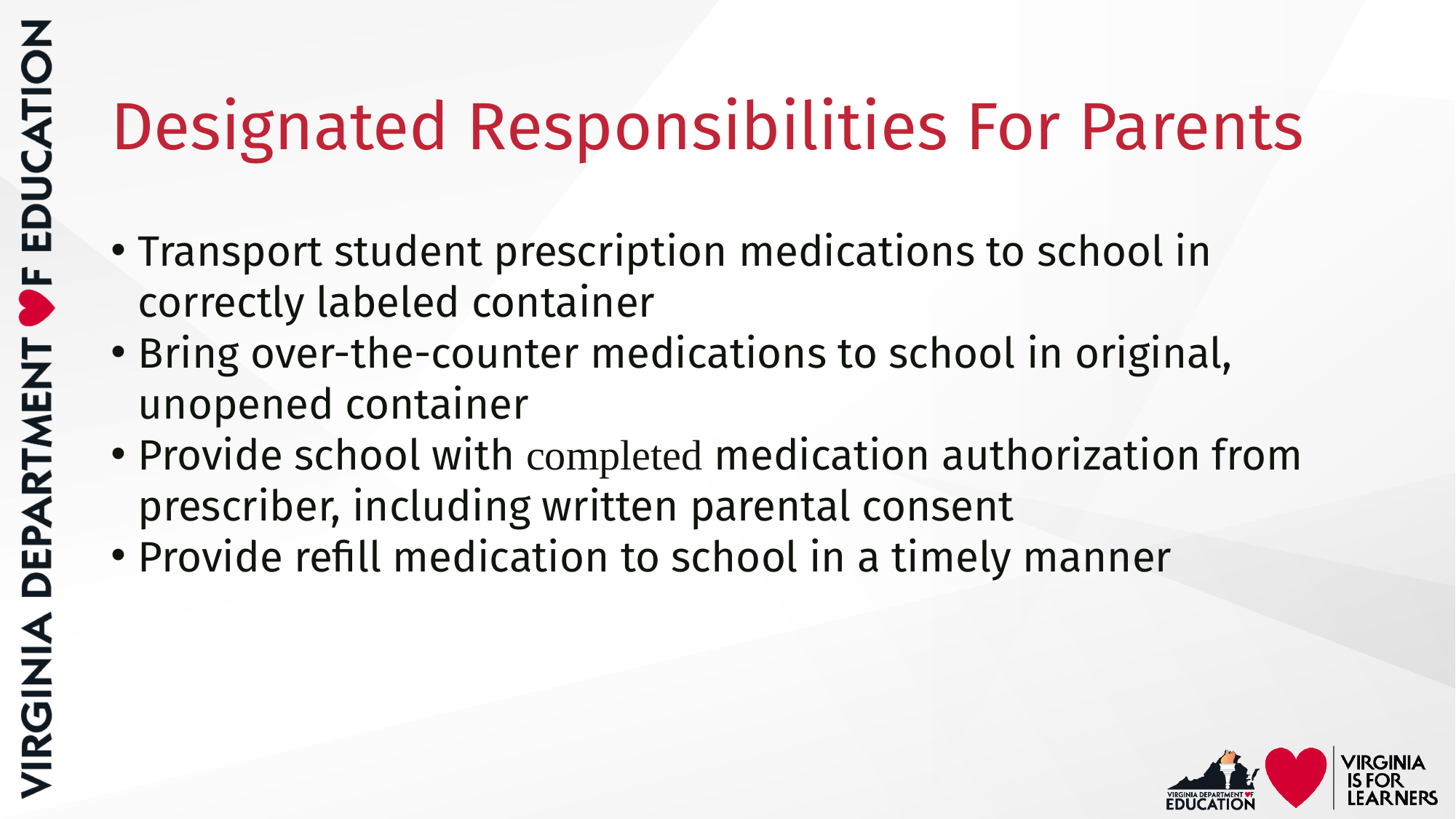

# Designated Responsibilities For Parents
Transport student prescription medications to school in correctly labeled container
Bring over-the-counter medications to school in original, unopened container
Provide school with completed medication authorization from prescriber, including written parental consent
Provide refill medication to school in a timely manner